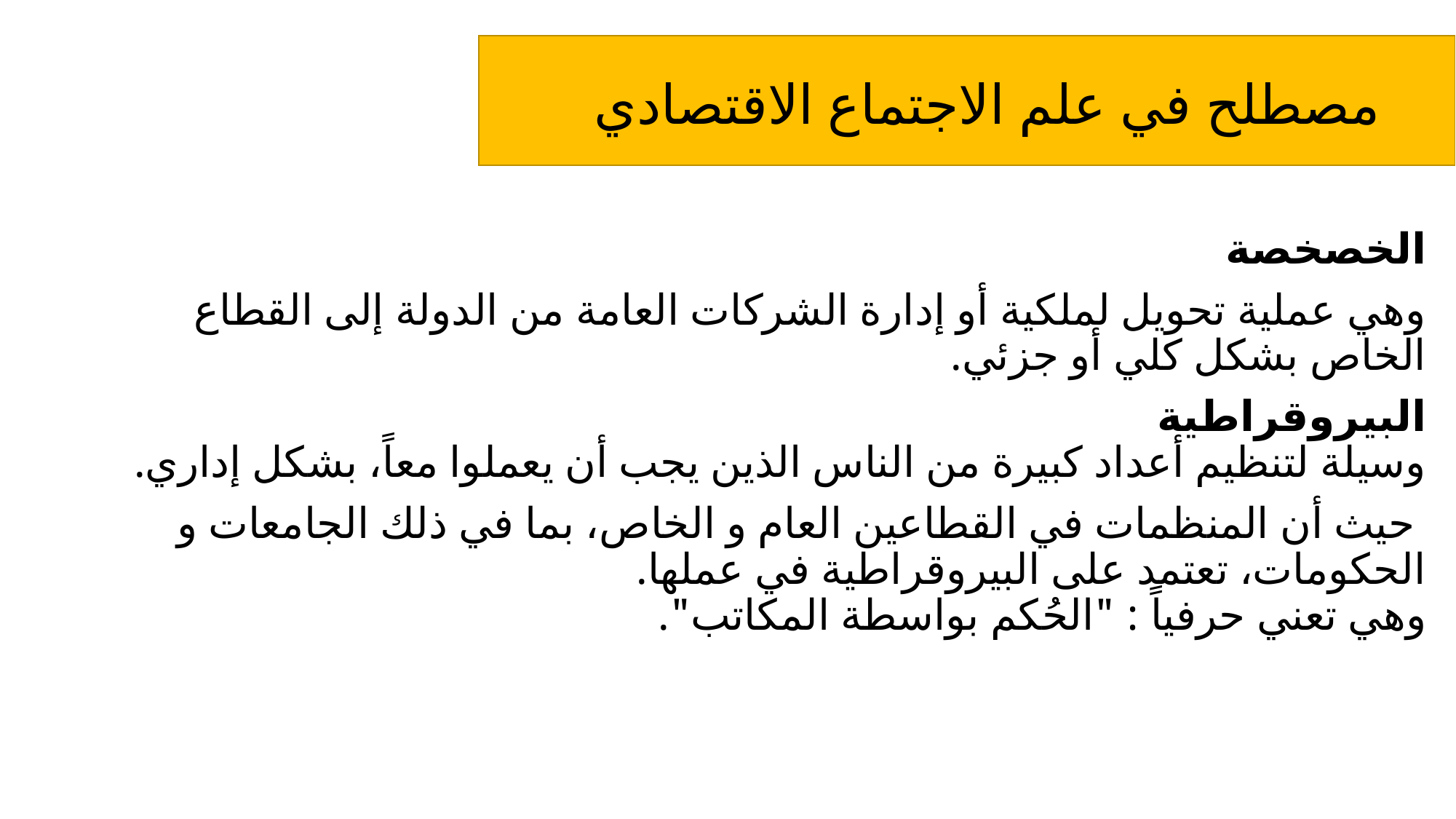

# مصطلح في علم الاجتماع الاقتصادي

الخصخصة
وهي عملية تحويل لملكية أو إدارة الشركات العامة من الدولة إلى القطاع الخاص بشكل كلي أو جزئي.
البيروقراطية
وسيلة لتنظيم أعداد كبيرة من الناس الذين يجب أن يعملوا معاً، بشكل إداري.
 حيث أن المنظمات في القطاعين العام و الخاص، بما في ذلك الجامعات و الحكومات، تعتمد على البيروقراطية في عملها.
وهي تعني حرفياً : "الحُكم بواسطة المكاتب".